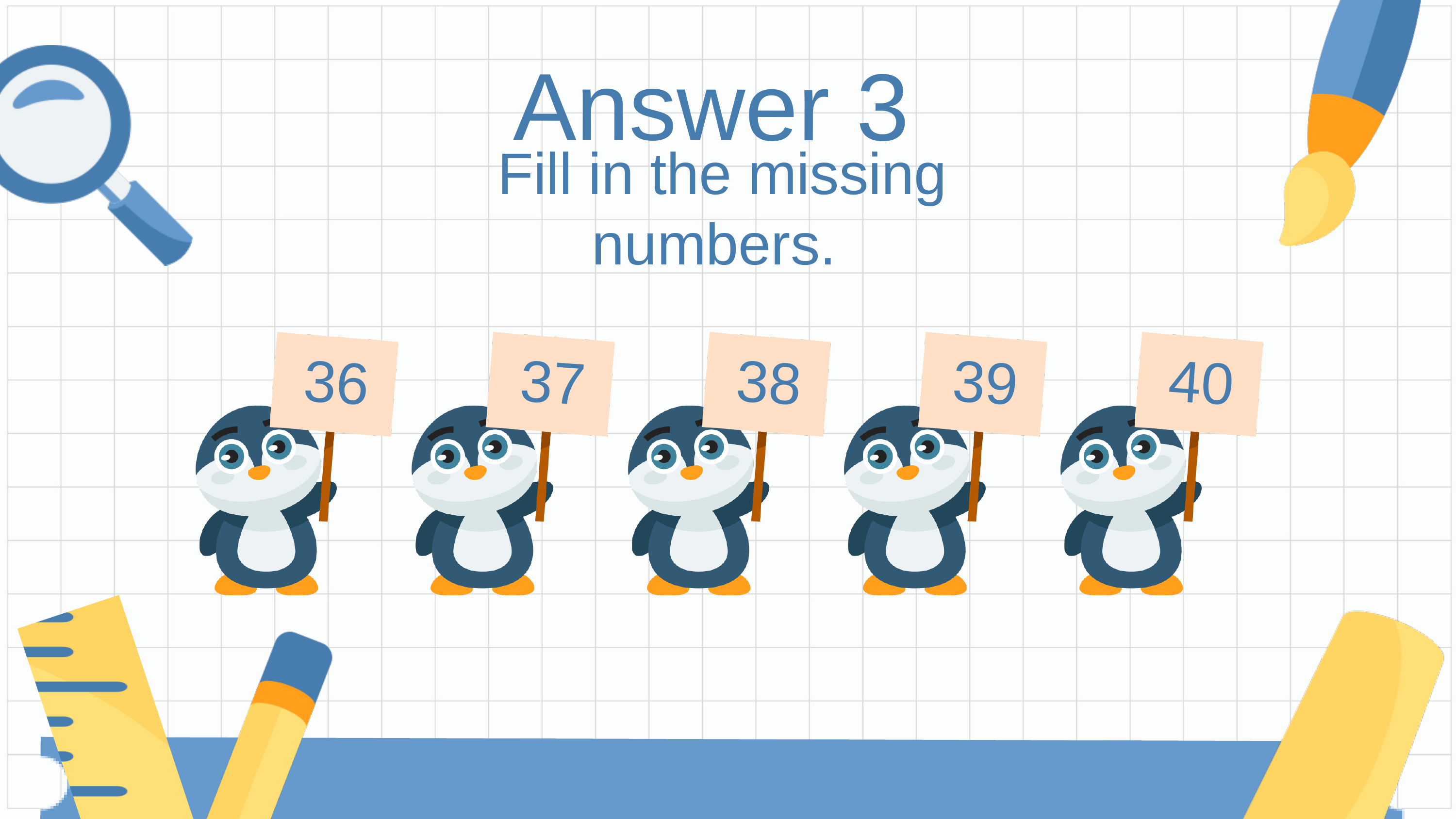

Answer 3
Fill in the missing numbers.

36
37
38
39
40